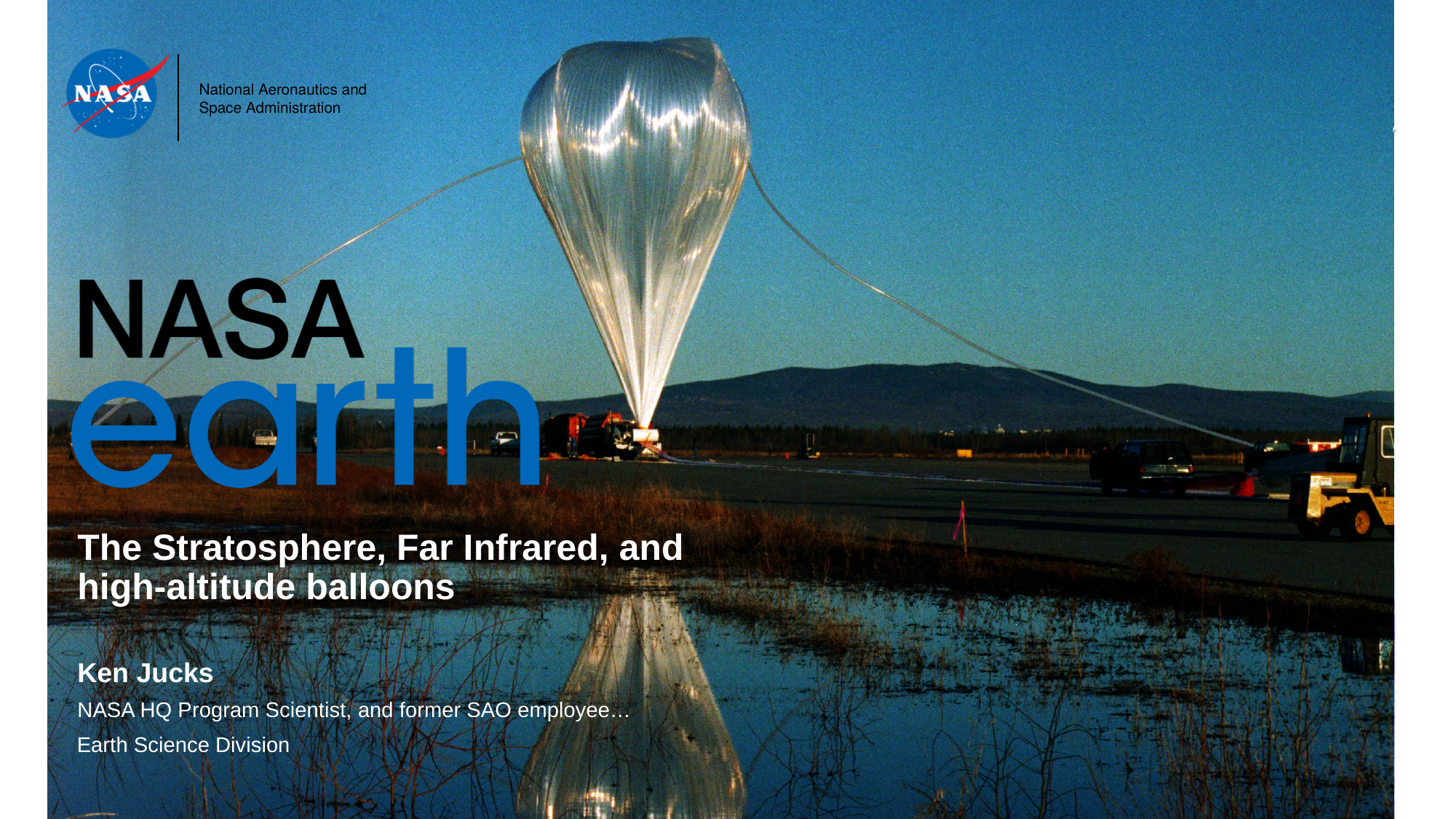

The Stratosphere, Far Infrared, and high-altitude balloons
Ken Jucks
NASA HQ Program Scientist, and former SAO employee…